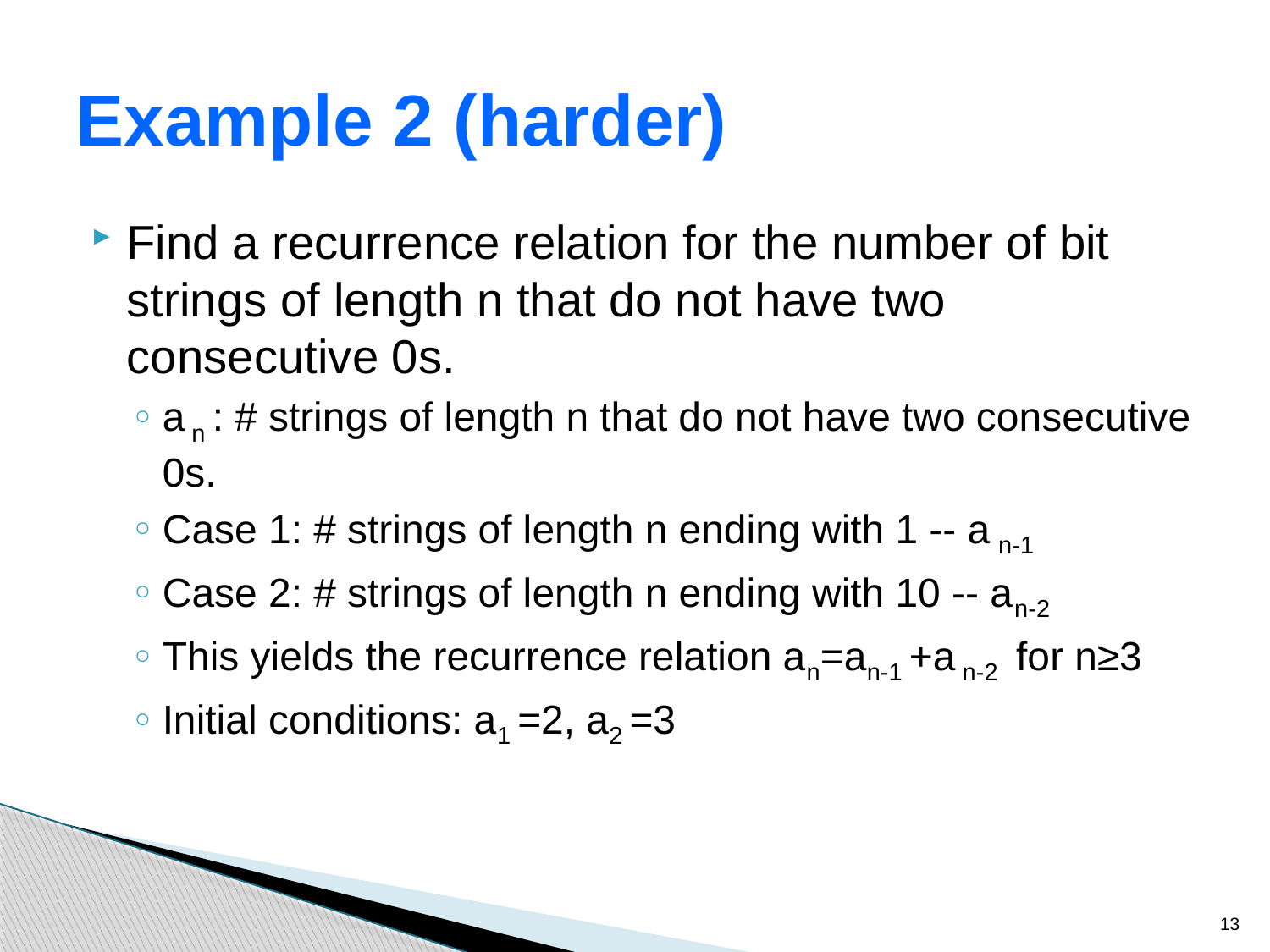

# Example 2 (harder)
Find a recurrence relation for the number of bit strings of length n that do not have two consecutive 0s.
a n : # strings of length n that do not have two consecutive 0s.
Case 1: # strings of length n ending with 1 -- a n-1
Case 2: # strings of length n ending with 10 -- an-2
This yields the recurrence relation an=an-1 +a n-2  for n≥3
Initial conditions: a1 =2, a2 =3
13